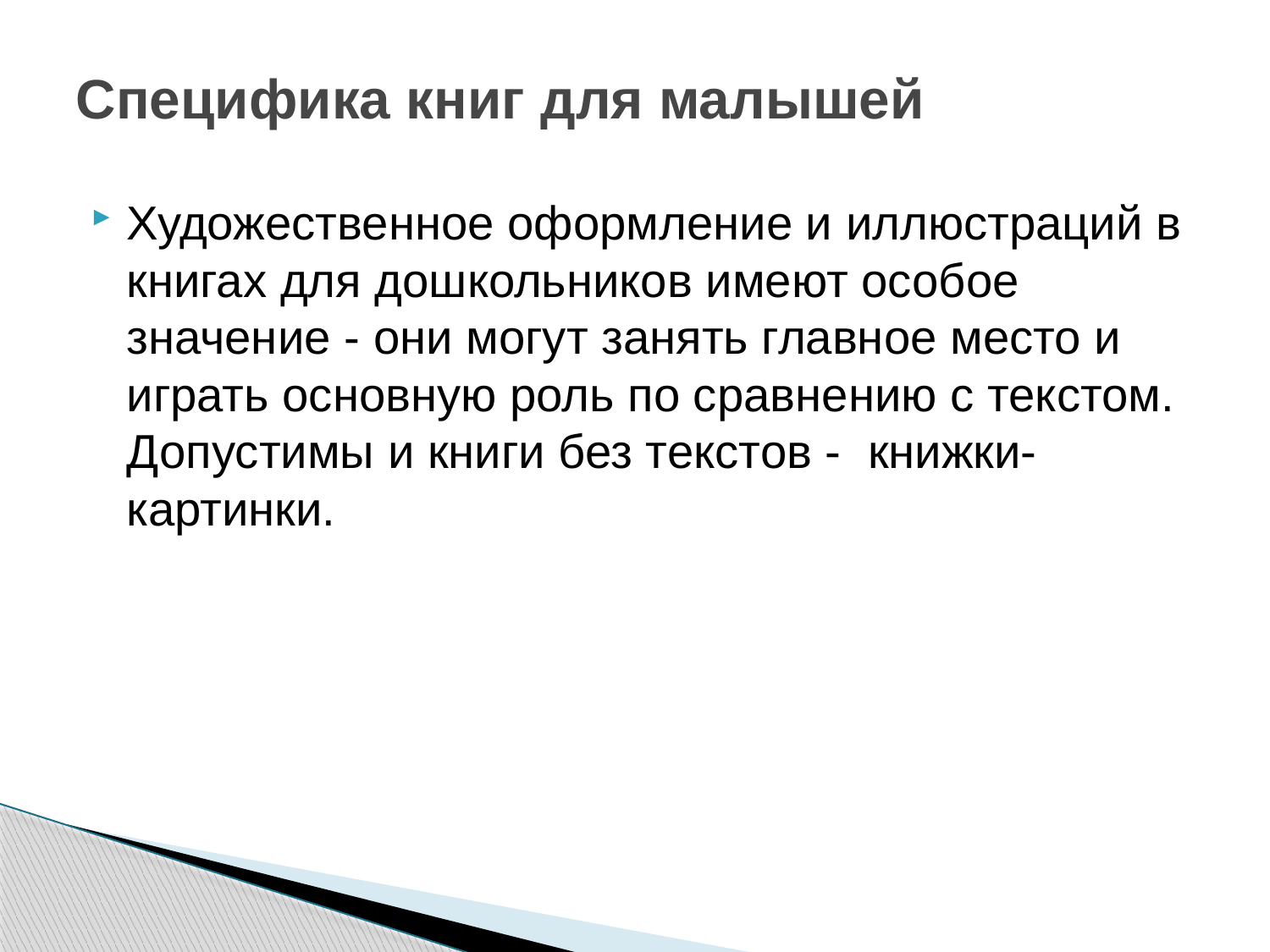

# Специфика книг для малышей
Художественное оформление и иллюстраций в книгах для дошкольников имеют особое значение - они могут занять главное место и играть основную роль по сравнению с текстом. Допустимы и книги без текстов -  книжки-картинки.